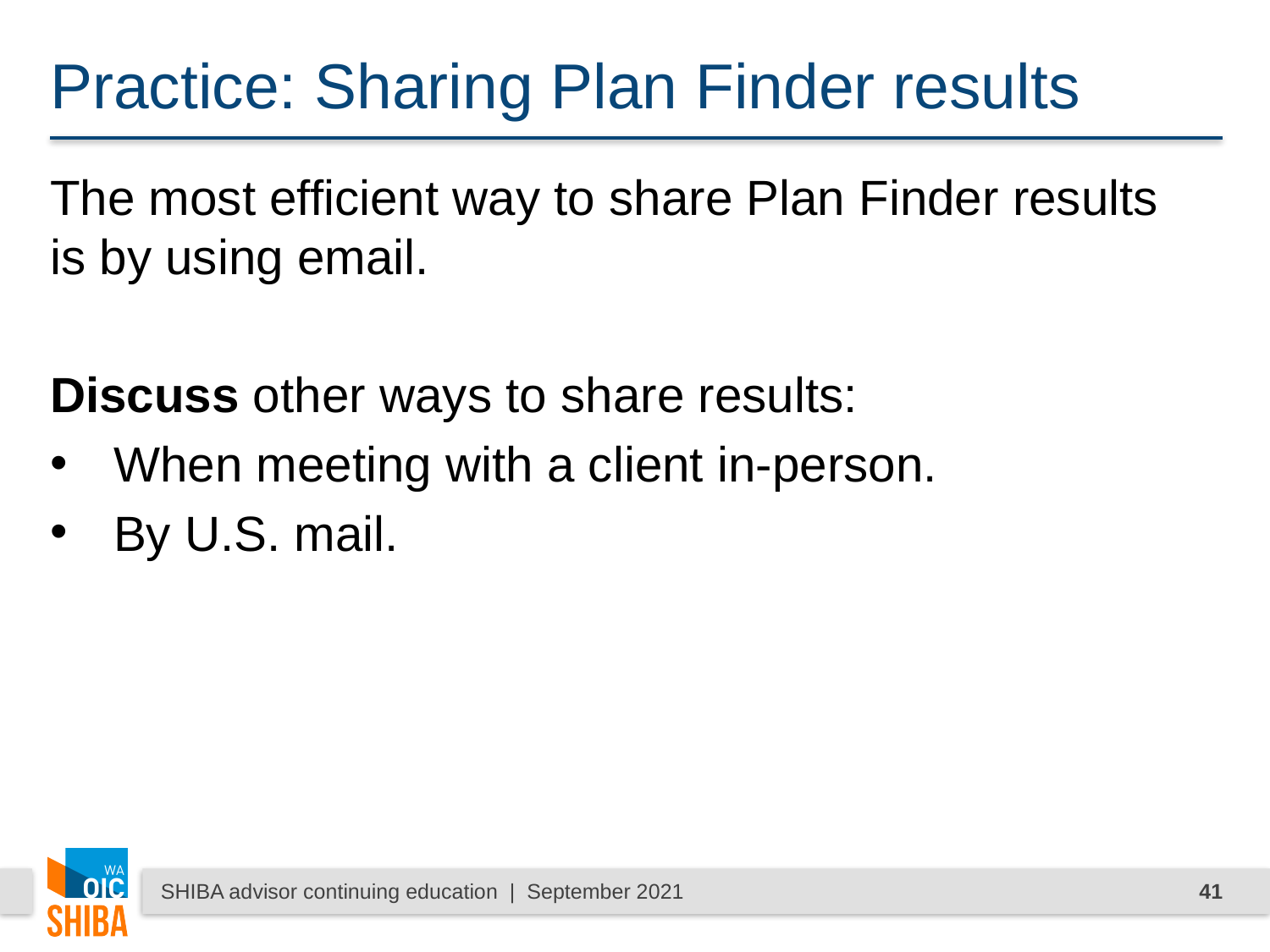

# Practice: Sharing Plan Finder results
The most efficient way to share Plan Finder results is by using email.

Discuss other ways to share results:
When meeting with a client in-person.
By U.S. mail.
SHIBA advisor continuing education  |  September 2021
41